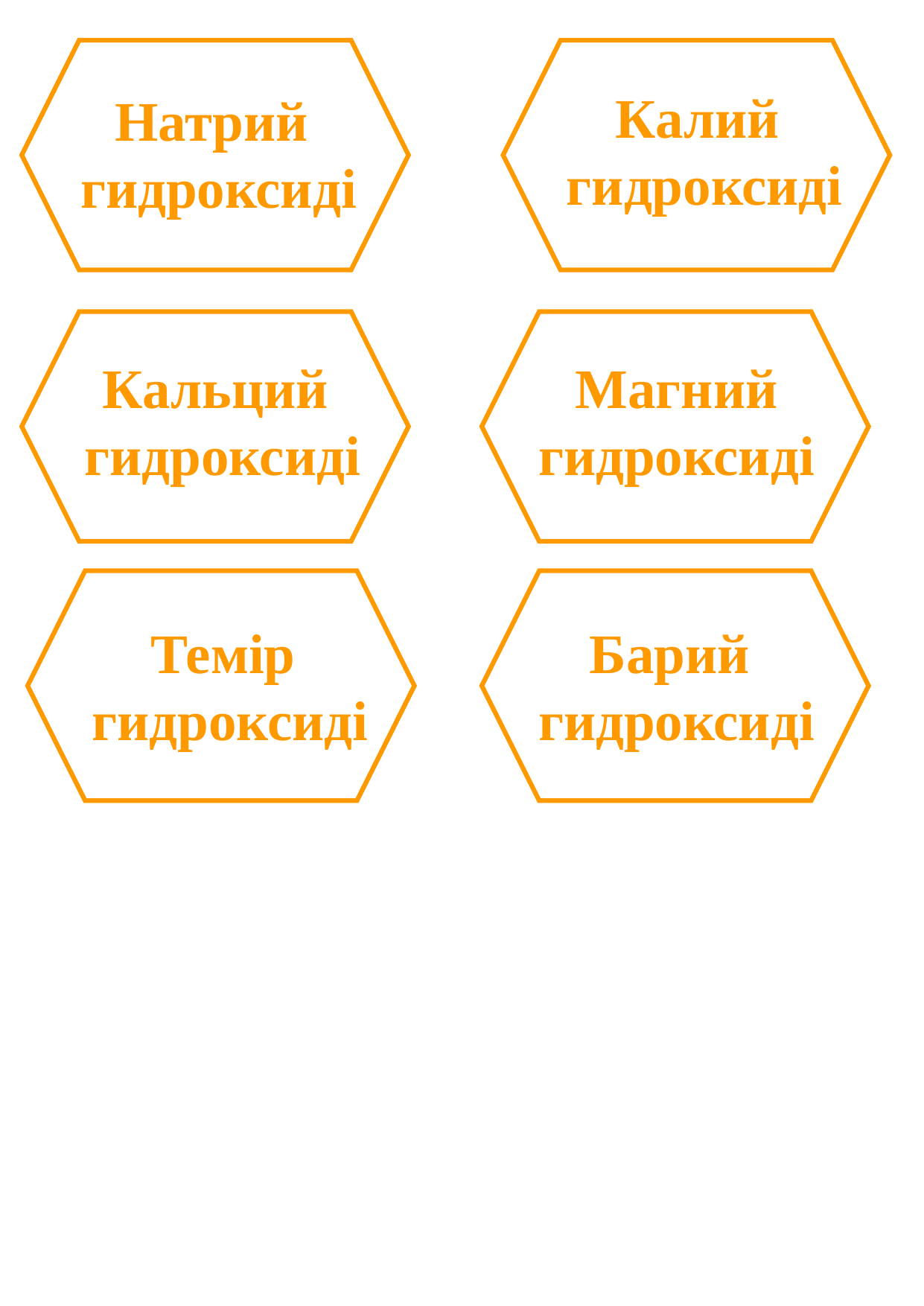

Калий
гидроксиді
Натрий
гидроксиді

Кальций
гидроксиді
Магний
гидроксиді

Барий
гидроксиді
Темір
гидроксиді